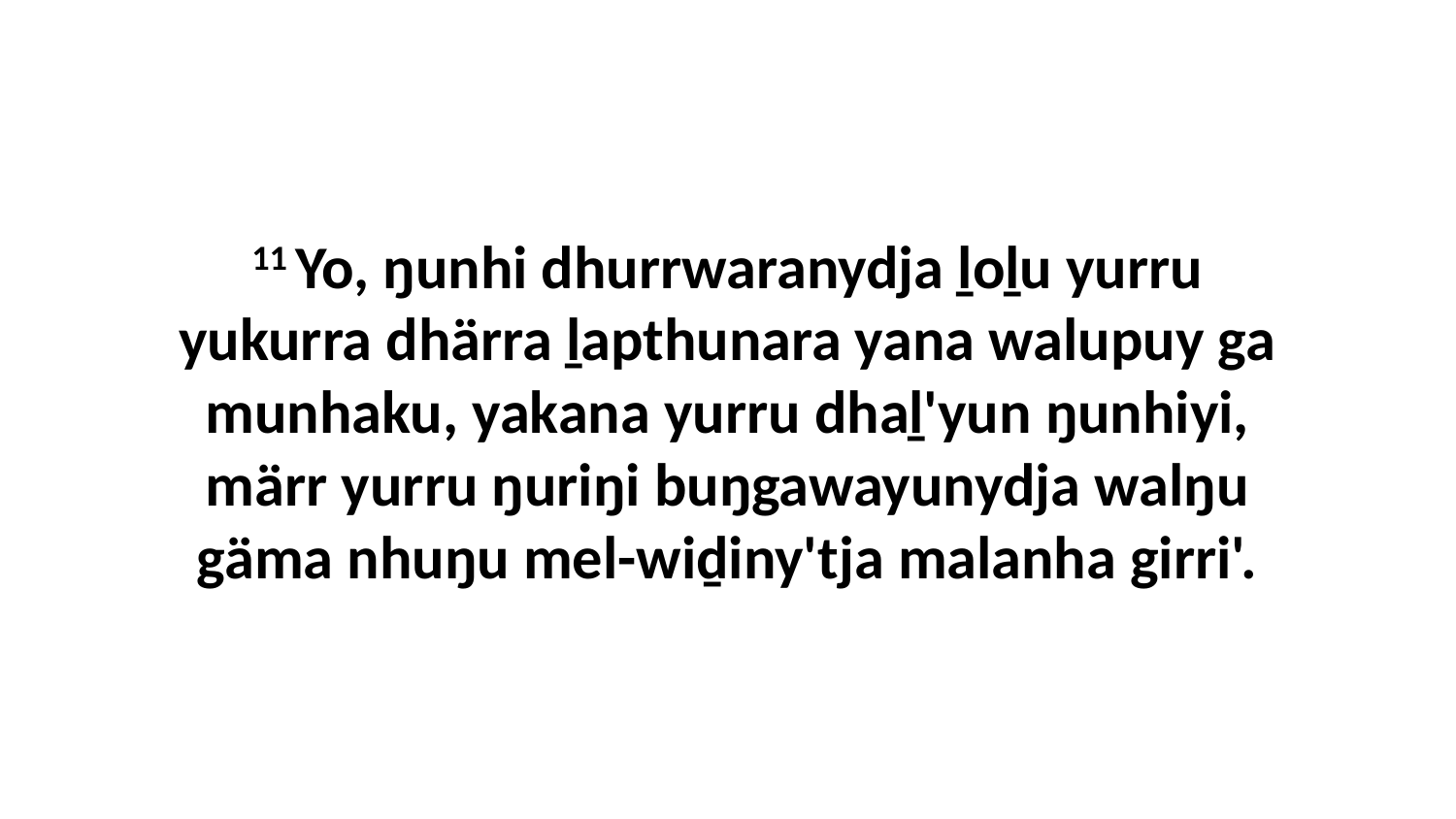

11 Yo, ŋunhi dhurrwaranydja ḻoḻu yurru yukurra dhärra ḻapthunara yana walupuy ga munhaku, yakana yurru dhaḻ'yun ŋunhiyi, märr yurru ŋuriŋi buŋgawayunydja walŋu gäma nhuŋu mel-wiḏiny'tja malanha girri'.